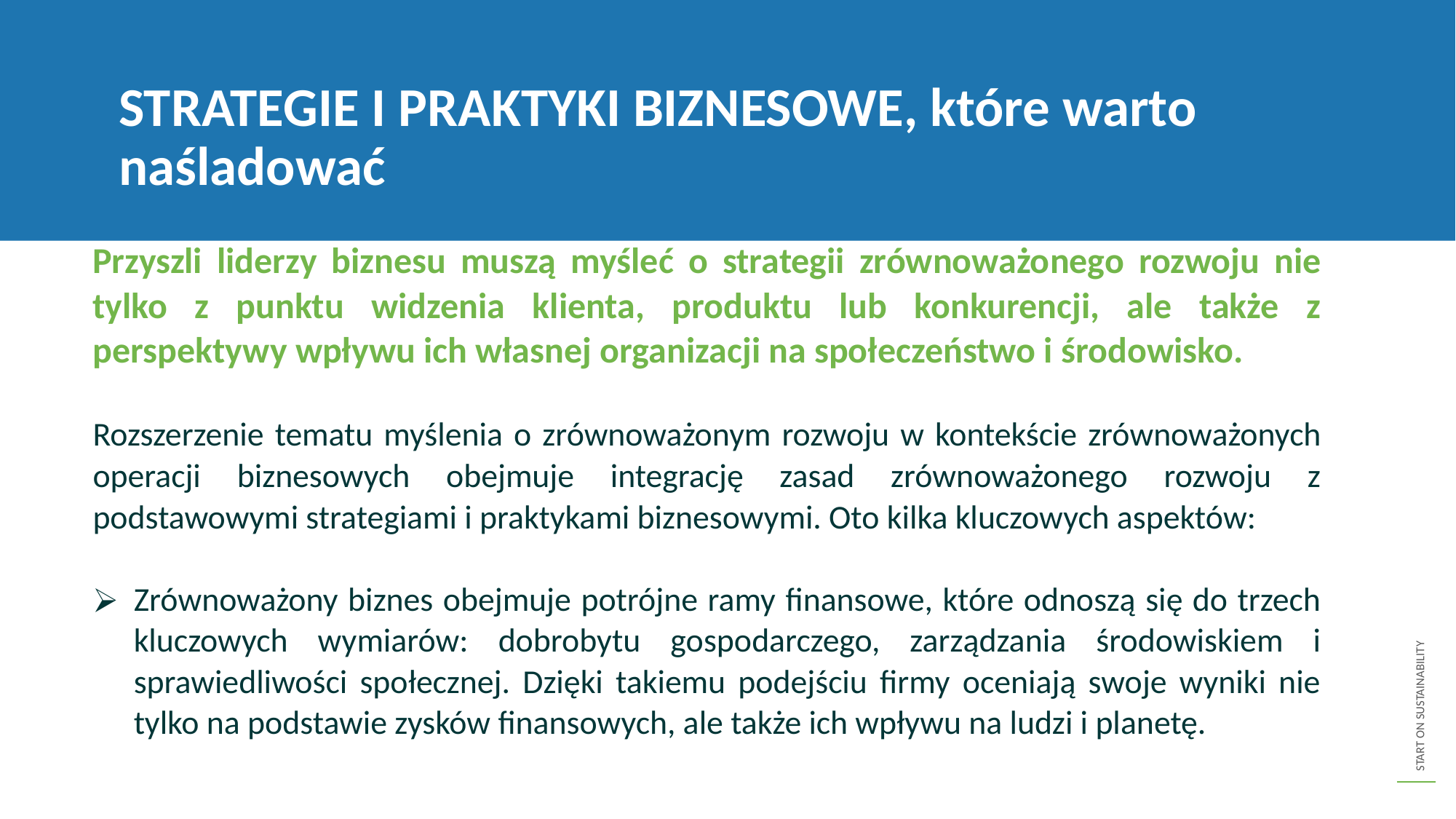

STRATEGIE I PRAKTYKI BIZNESOWE, które warto naśladować
Przyszli liderzy biznesu muszą myśleć o strategii zrównoważonego rozwoju nie tylko z punktu widzenia klienta, produktu lub konkurencji, ale także z perspektywy wpływu ich własnej organizacji na społeczeństwo i środowisko.

Rozszerzenie tematu myślenia o zrównoważonym rozwoju w kontekście zrównoważonych operacji biznesowych obejmuje integrację zasad zrównoważonego rozwoju z podstawowymi strategiami i praktykami biznesowymi. Oto kilka kluczowych aspektów:

Zrównoważony biznes obejmuje potrójne ramy finansowe, które odnoszą się do trzech kluczowych wymiarów: dobrobytu gospodarczego, zarządzania środowiskiem i sprawiedliwości społecznej. Dzięki takiemu podejściu firmy oceniają swoje wyniki nie tylko na podstawie zysków finansowych, ale także ich wpływu na ludzi i planetę.